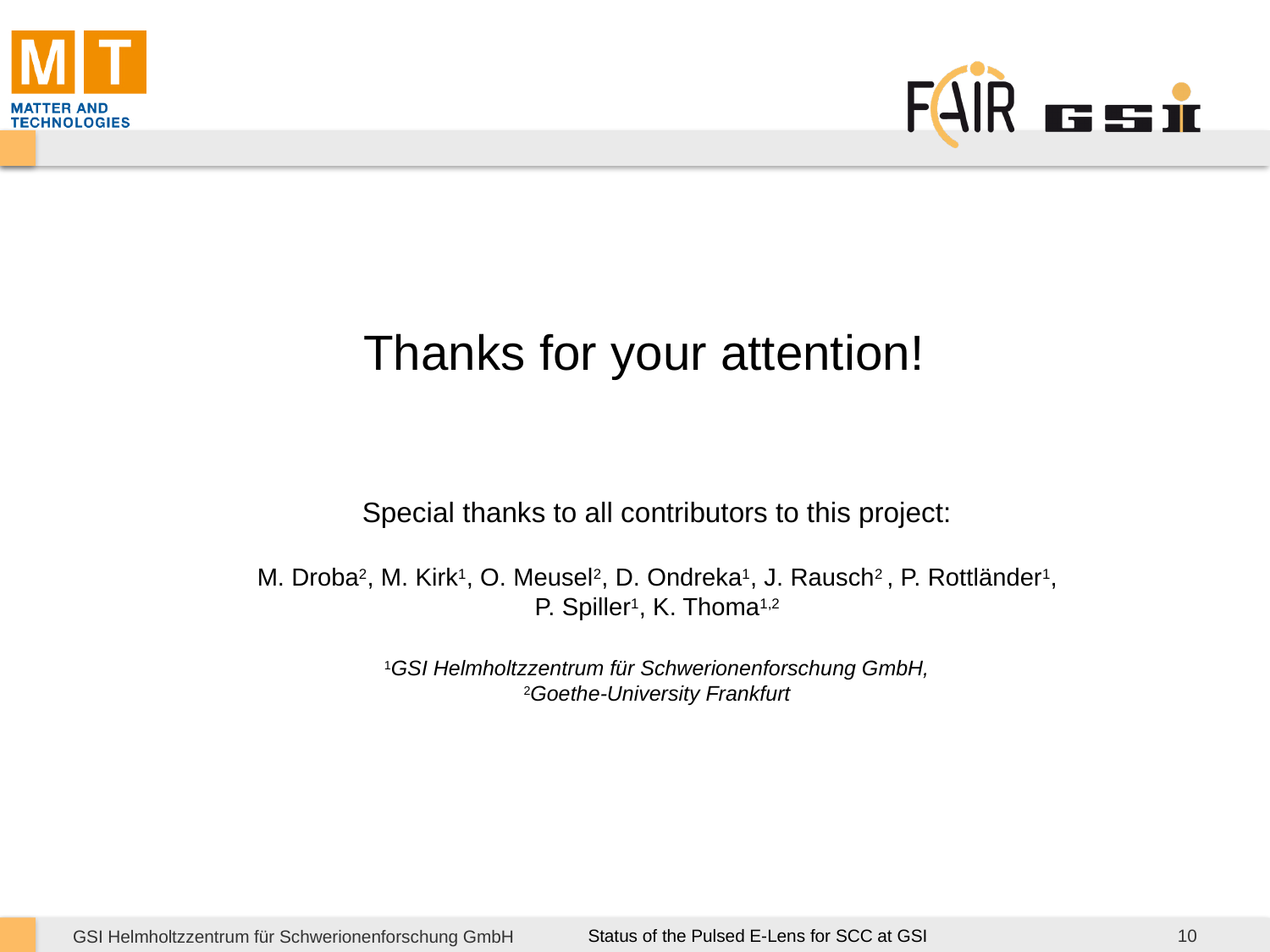

Thanks for your attention!
Special thanks to all contributors to this project:
M. Droba2, M. Kirk1, O. Meusel2, D. Ondreka1, J. Rausch2 , P. Rottländer1, P. Spiller1, K. Thoma1,2

1GSI Helmholtzzentrum für Schwerionenforschung GmbH,
2Goethe-University Frankfurt
10
Status of the Pulsed E-Lens for SCC at GSI